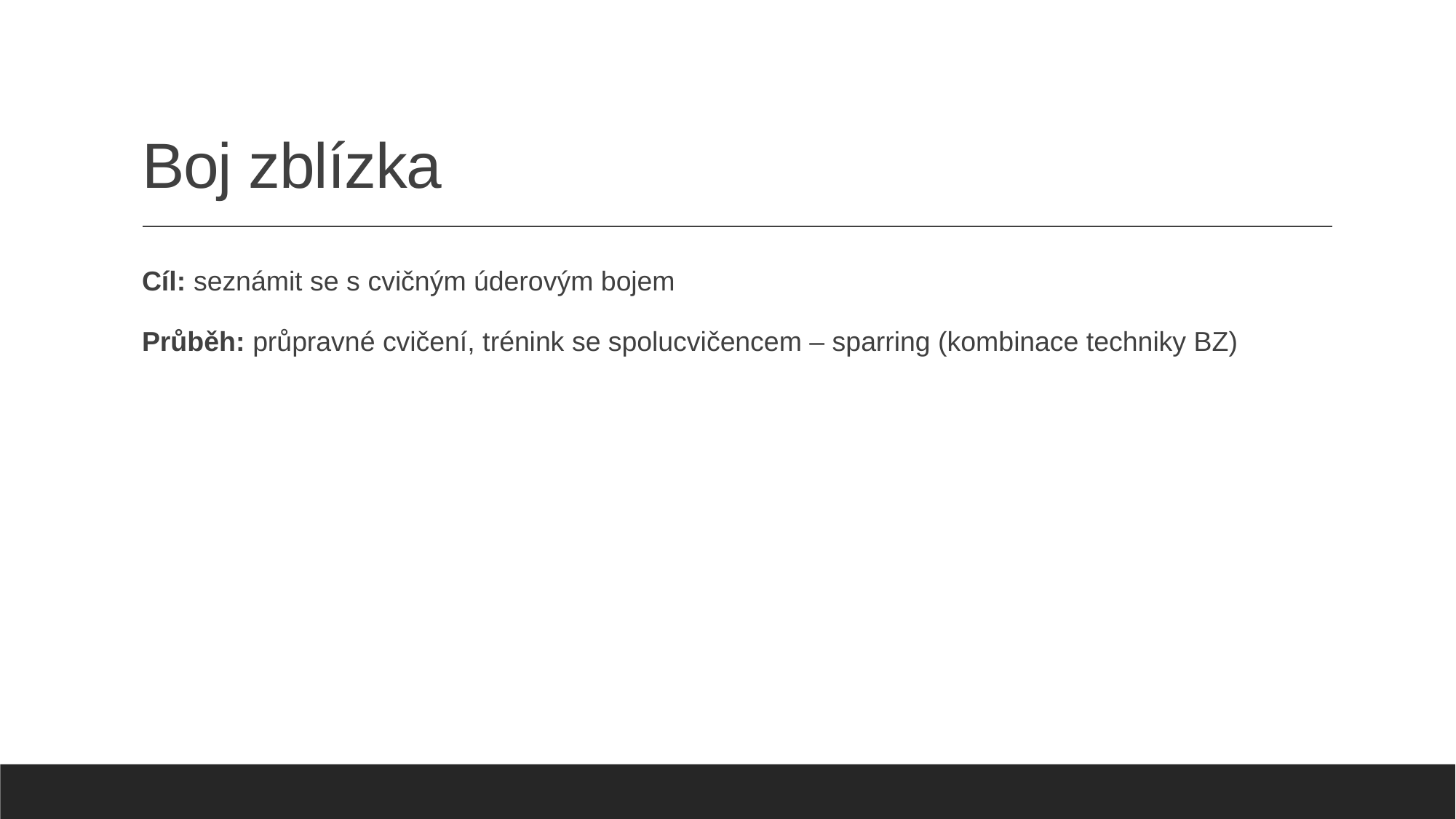

# Boj zblízka
Cíl: seznámit se s cvičným úderovým bojem
Průběh: průpravné cvičení, trénink se spolucvičencem – sparring (kombinace techniky BZ)